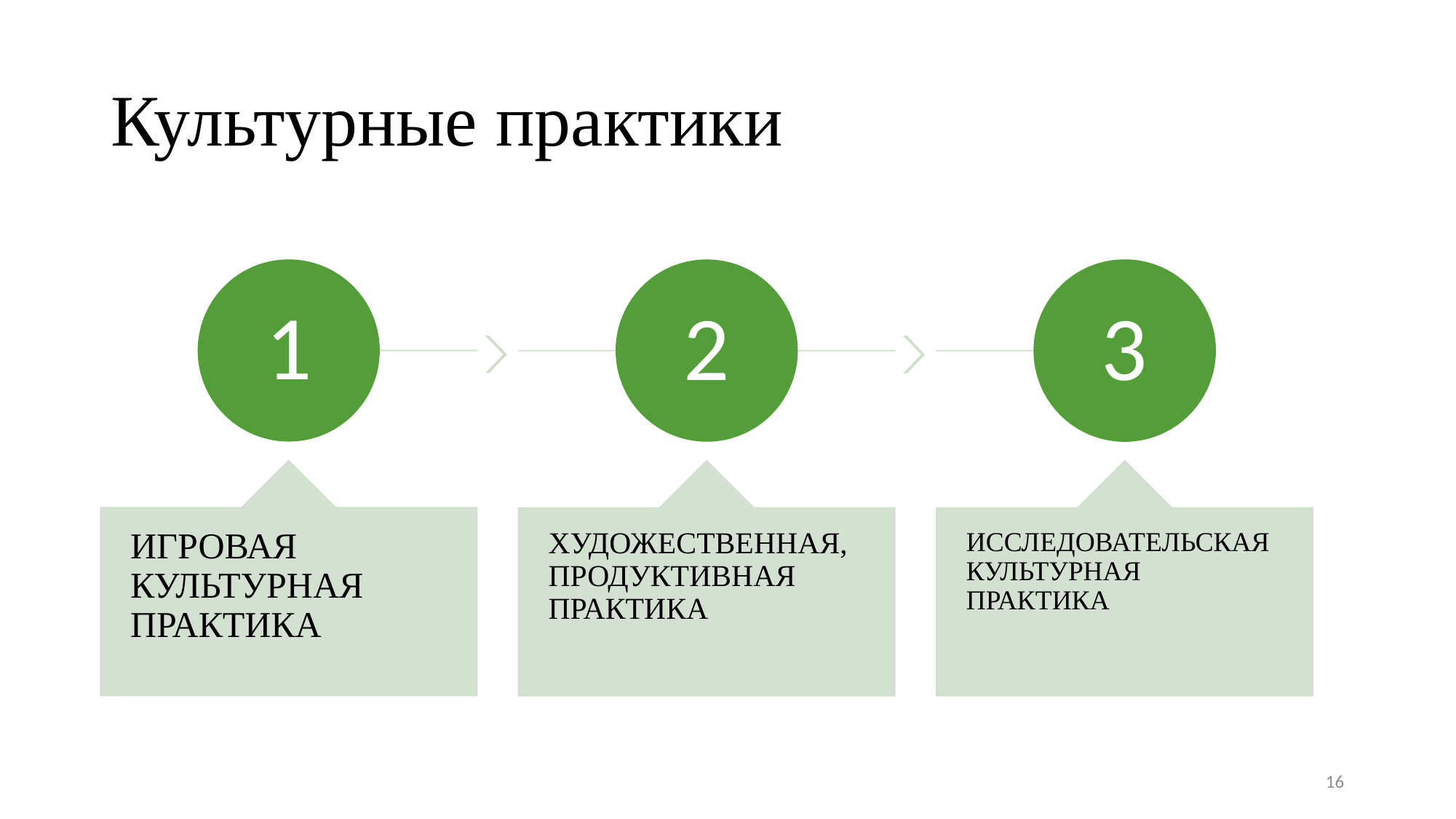

# Культурные практики
1
ИГРОВАЯ КУЛЬТУРНАЯ ПРАКТИКА
2
ХУДОЖЕСТВЕННАЯ, ПРОДУКТИВНАЯ ПРАКТИКА
3
ИССЛЕДОВАТЕЛЬСКАЯ КУЛЬТУРНАЯ ПРАКТИКА
16